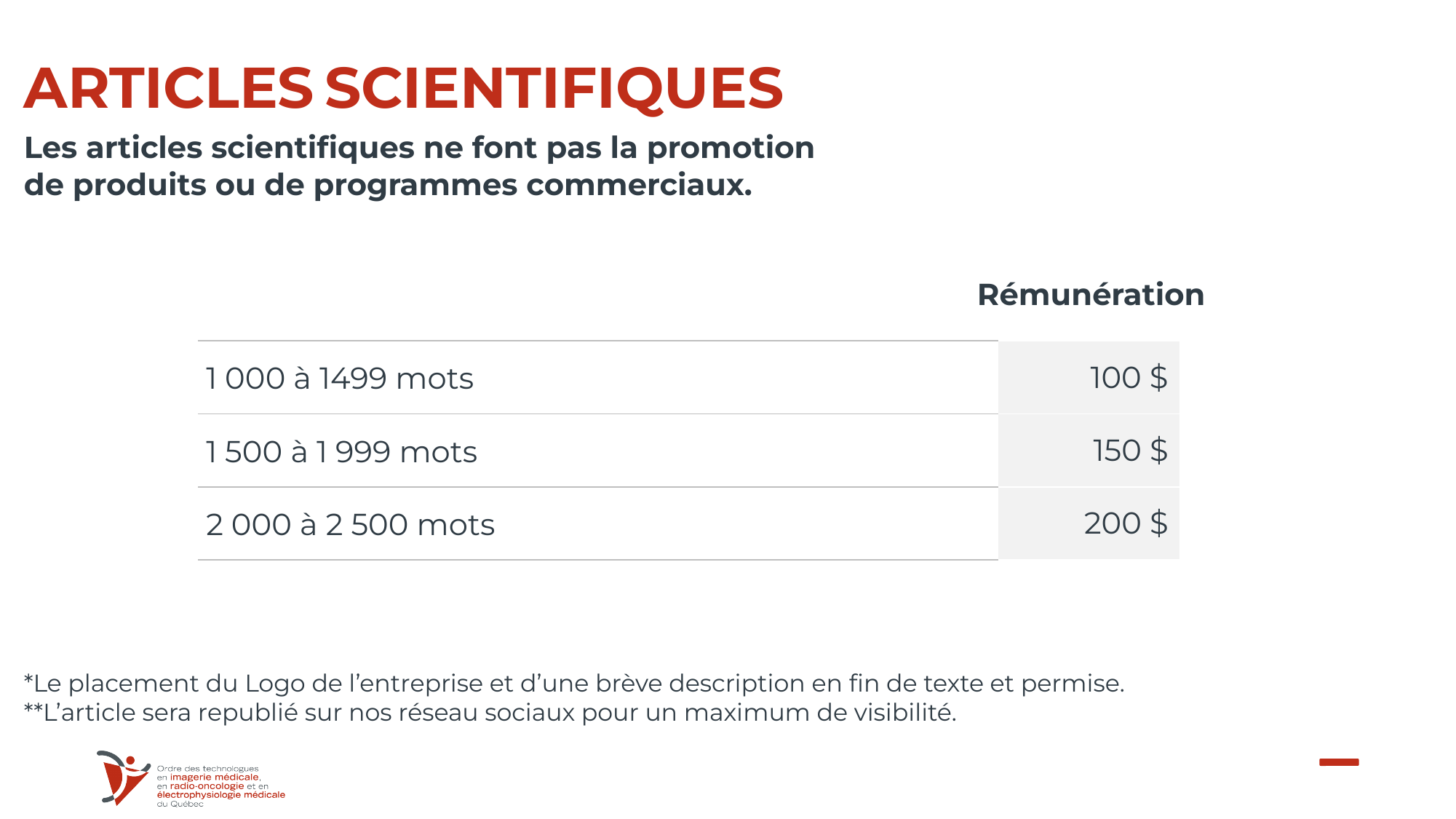

Articles scientifiques
Les articles scientifiques ne font pas la promotion de produits ou de programmes commerciaux.

Rémunération
| 1 000 à 1499 mots | 100 $ |
| --- | --- |
| 1 500 à 1 999 mots | 150 $ |
| 2 000 à 2 500 mots | 200 $ |
*Le placement du Logo de l’entreprise et d’une brève description en fin de texte et permise.
**L’article sera republié sur nos réseau sociaux pour un maximum de visibilité.